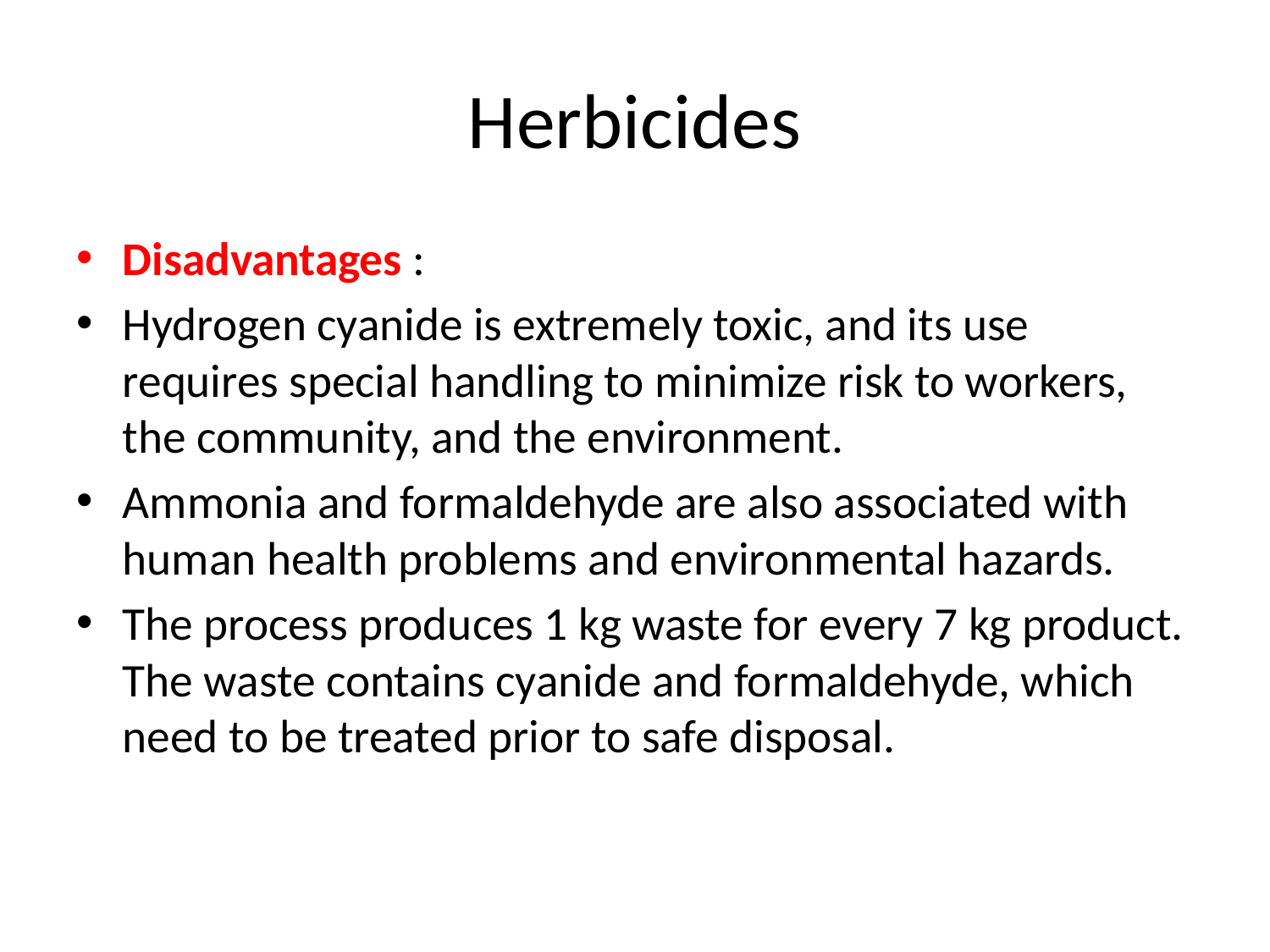

# Herbicides
Disadvantages :
Hydrogen cyanide is extremely toxic, and its use requires special handling to minimize risk to workers, the community, and the environment.
Ammonia and formaldehyde are also associated with human health problems and environmental hazards.
The process produces 1 kg waste for every 7 kg product. The waste contains cyanide and formaldehyde, which need to be treated prior to safe disposal.